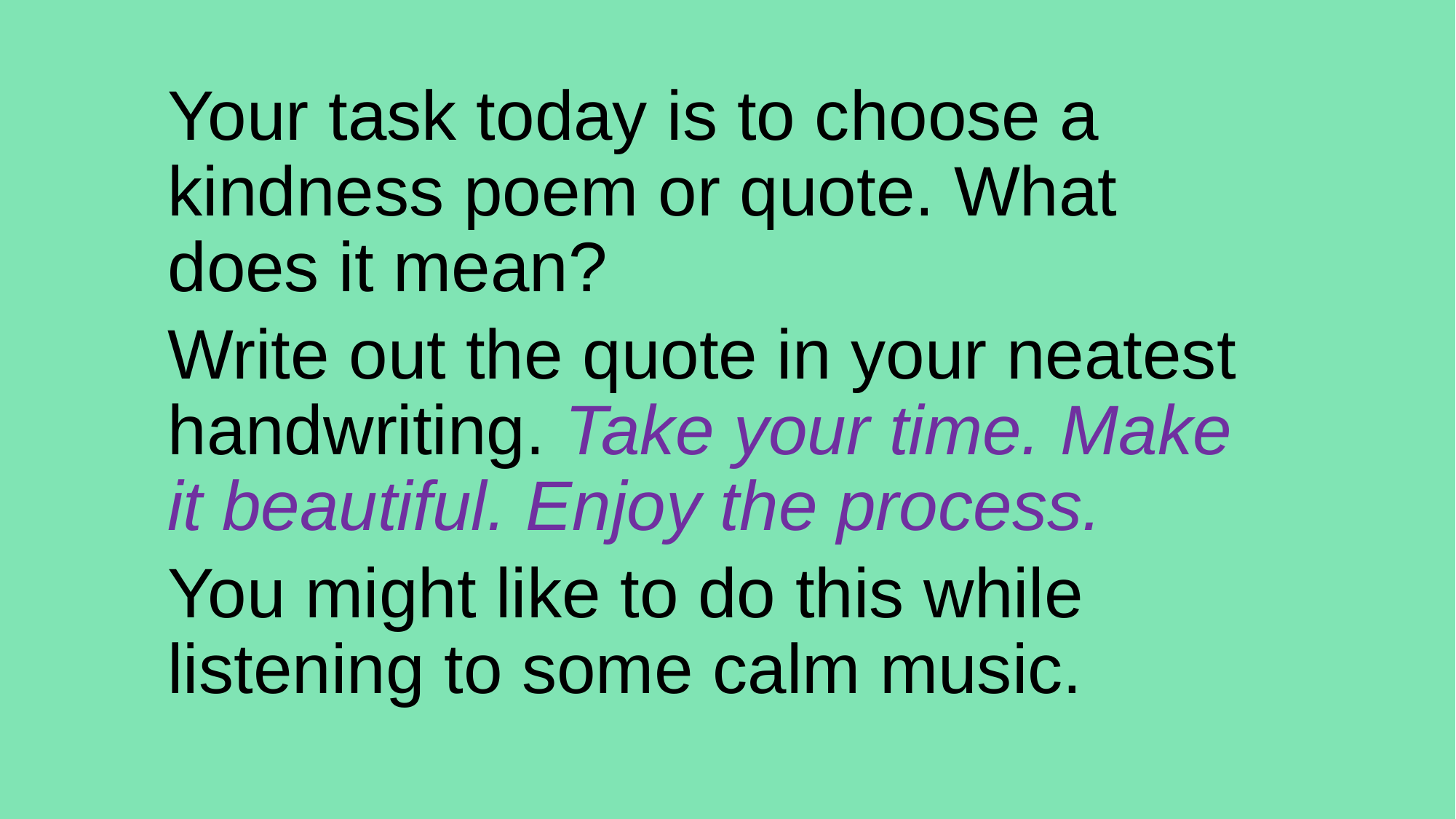

Your task today is to choose a kindness poem or quote. What does it mean?
Write out the quote in your neatest handwriting. Take your time. Make it beautiful. Enjoy the process.
You might like to do this while listening to some calm music.